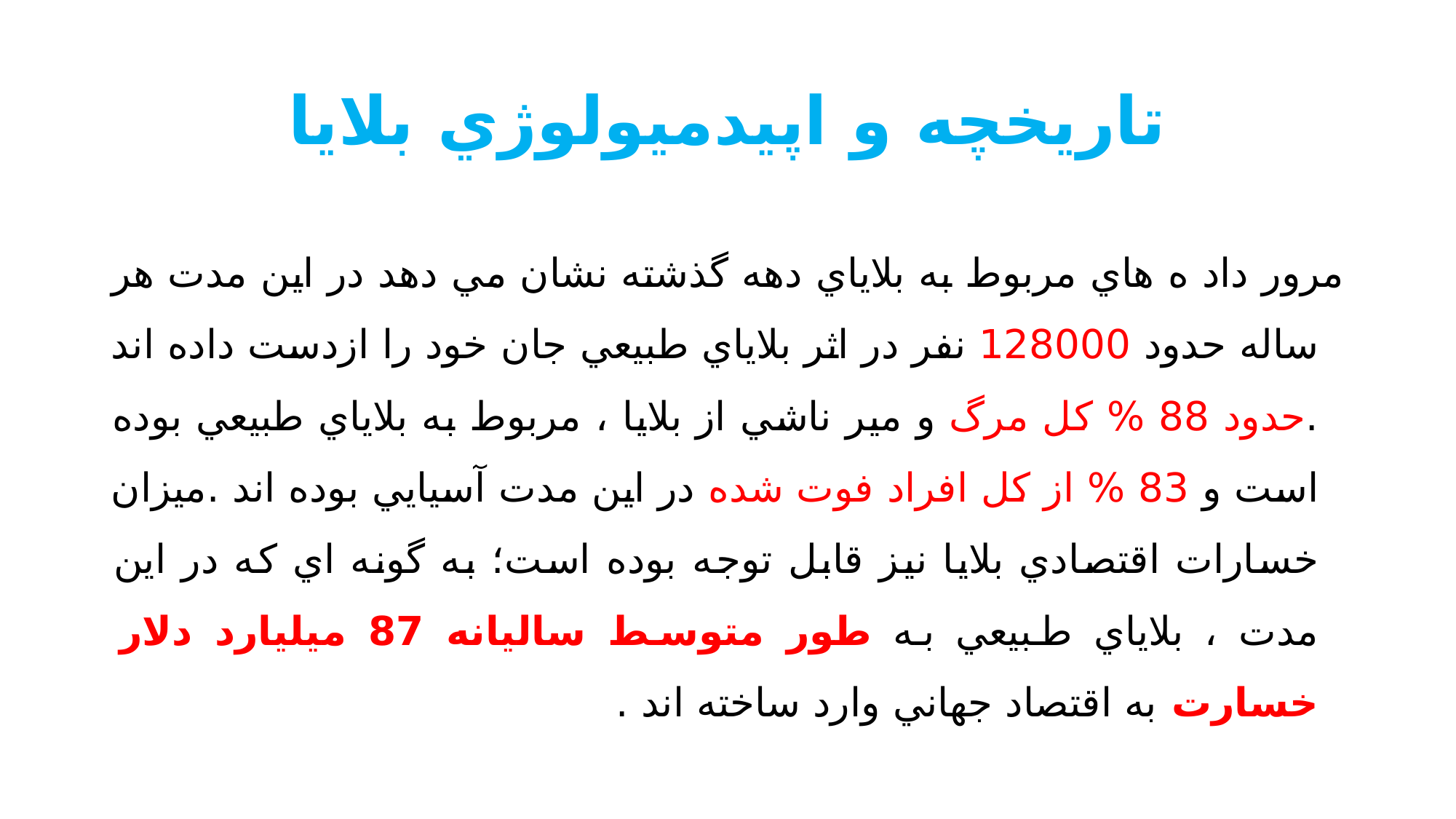

# تاريخچه و اپيدميولوژي بلايا
مرور داد ه هاي مربوط به بلاياي دهه گذشته نشان مي دهد در اين مدت هر ساله حدود 128000 نفر در اثر بلاياي طبيعي جان خود را ازدست داده اند .حدود 88 % كل مرگ و مير ناشي از بلايا ، مربوط به بلاياي طبيعي بوده است و 83 % از كل افراد فوت شده در اين مدت آسيايي بوده اند .ميزان خسارات اقتصادي بلايا نيز قابل توجه بوده است؛ به گونه اي كه در اين مدت ، بلاياي طبيعي به طور متوسط ساليانه 87 ميليارد دلار خسارت به اقتصاد جهاني وارد ساخته اند .